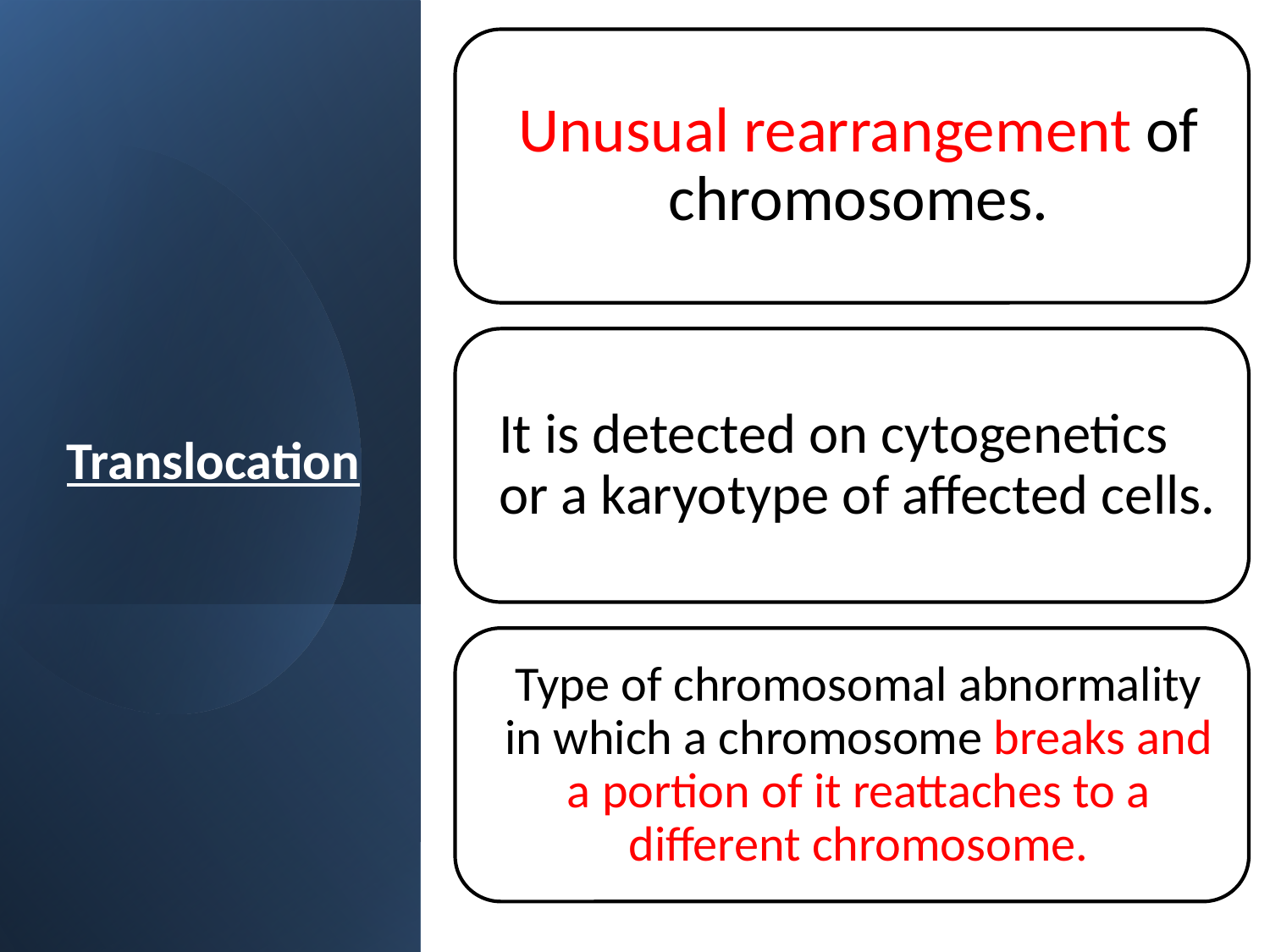

Unusual rearrangement of chromosomes.
It is detected on cytogenetics or a karyotype of affected cells.
Type of chromosomal abnormality in which a chromosome breaks and a portion of it reattaches to a different chromosome.

# Translocation